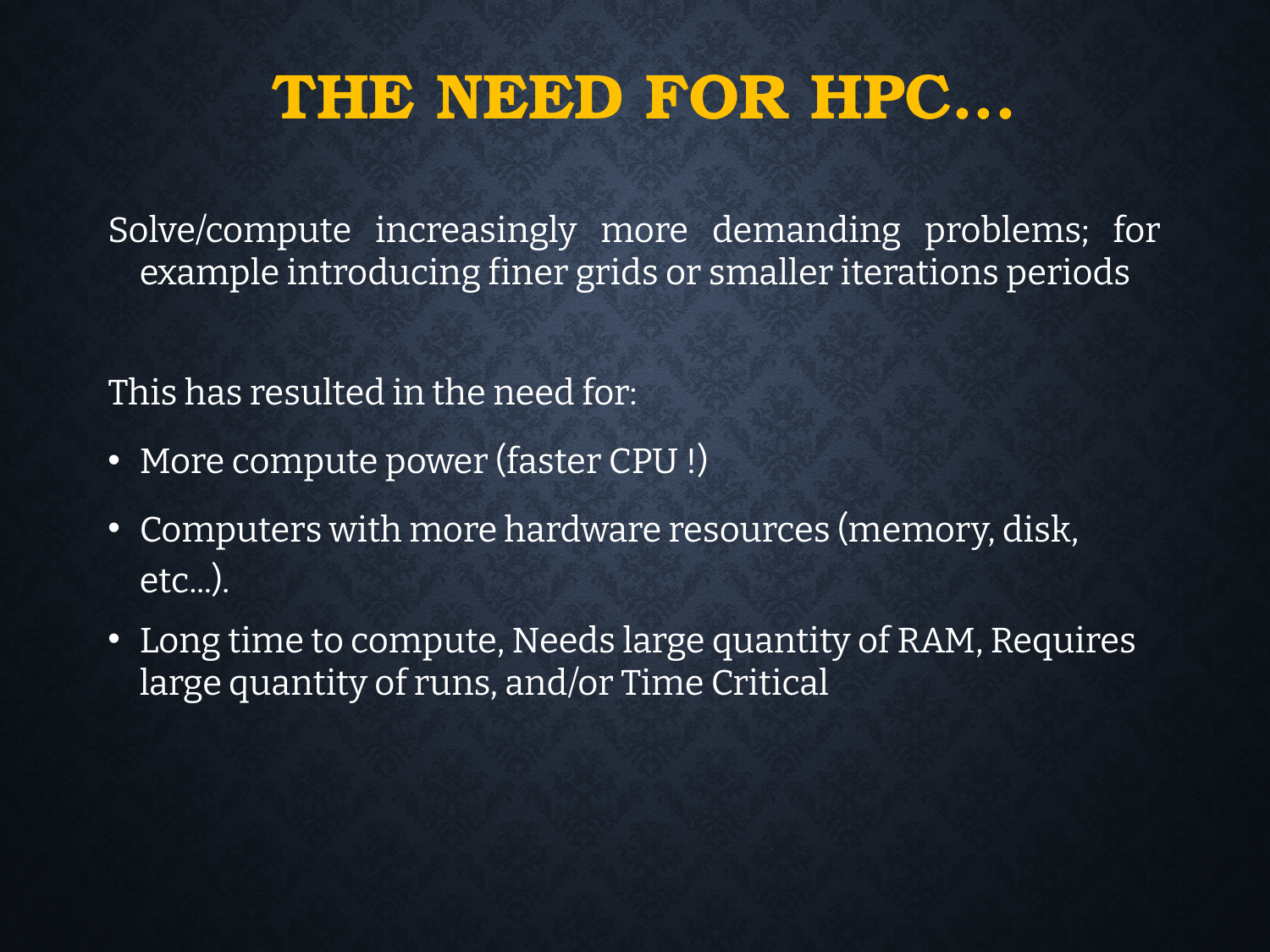

The Need for HPC...
Solve/compute increasingly more demanding problems; for example introducing finer grids or smaller iterations periods

This has resulted in the need for:
More compute power (faster CPU !)
Computers with more hardware resources (memory, disk, etc...).
Long time to compute, Needs large quantity of RAM, Requires large quantity of runs, and/or Time Critical